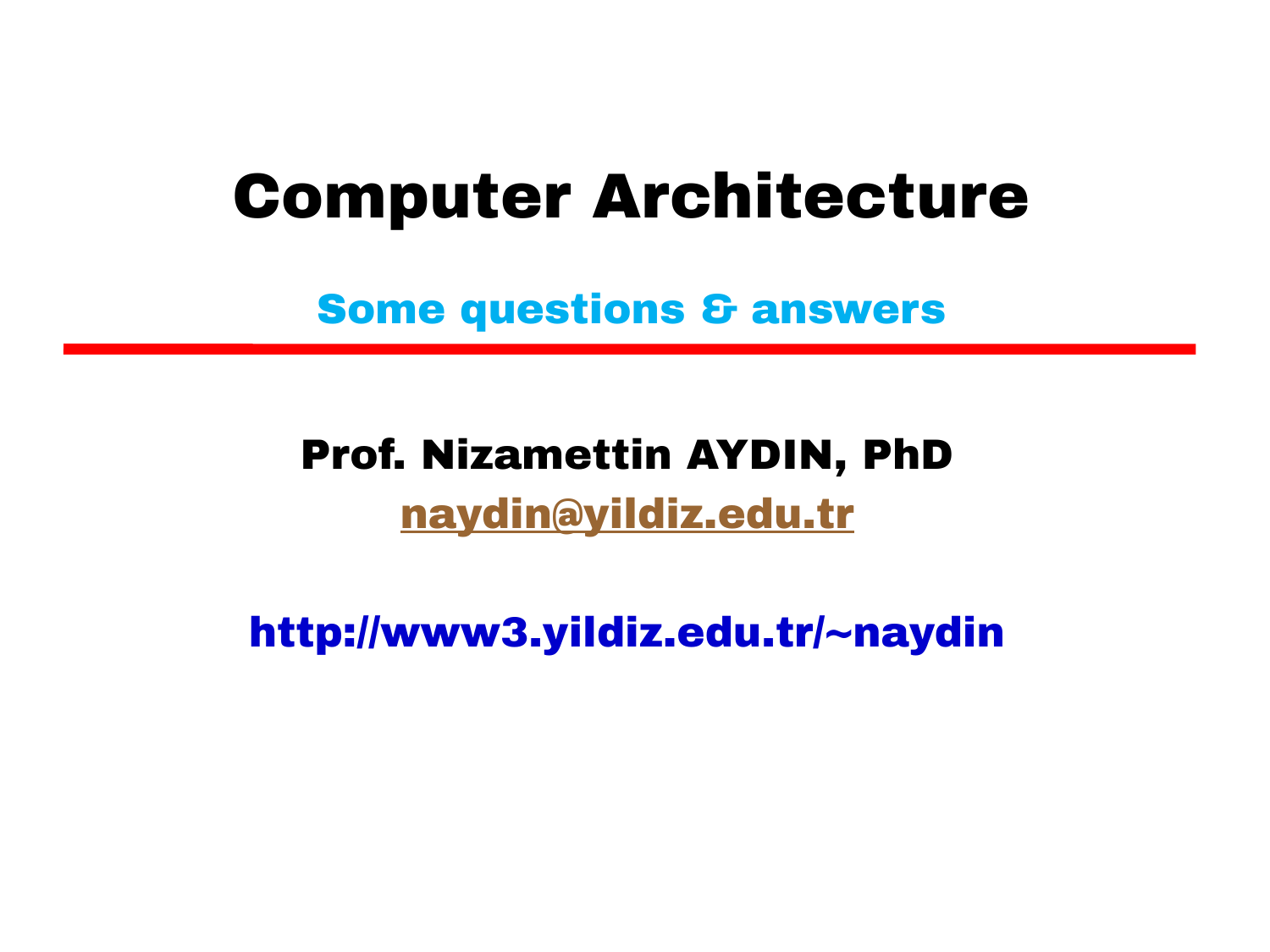

# Computer Architecture Some questions & answers
Prof. Nizamettin AYDIN, PhD
naydin@yildiz.edu.tr

http://www3.yildiz.edu.tr/~naydin